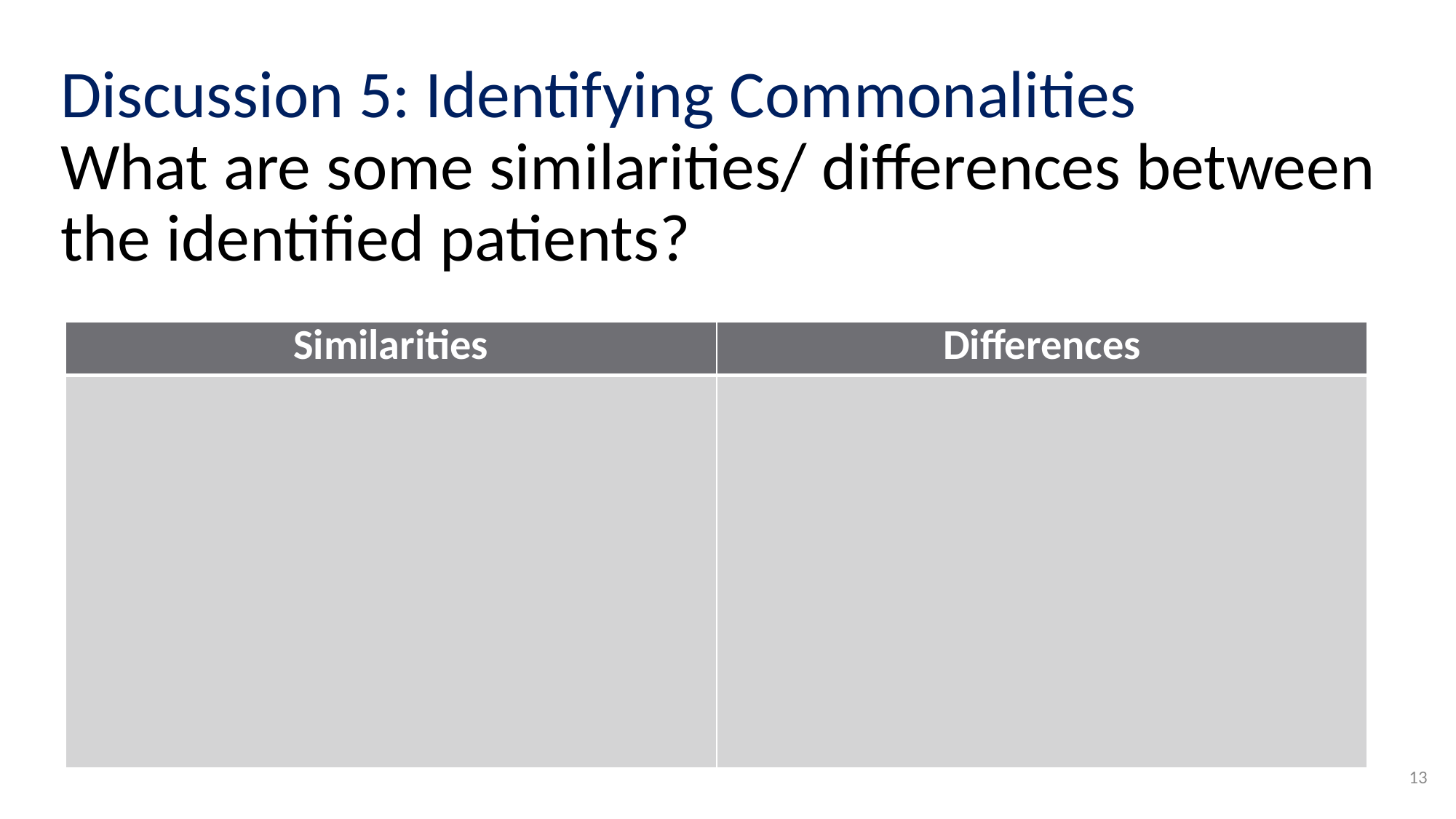

# Discussion 5: Identifying Commonalities What are some similarities/ differences between the identified patients?
| Similarities | Differences |
| --- | --- |
|  |  |
13